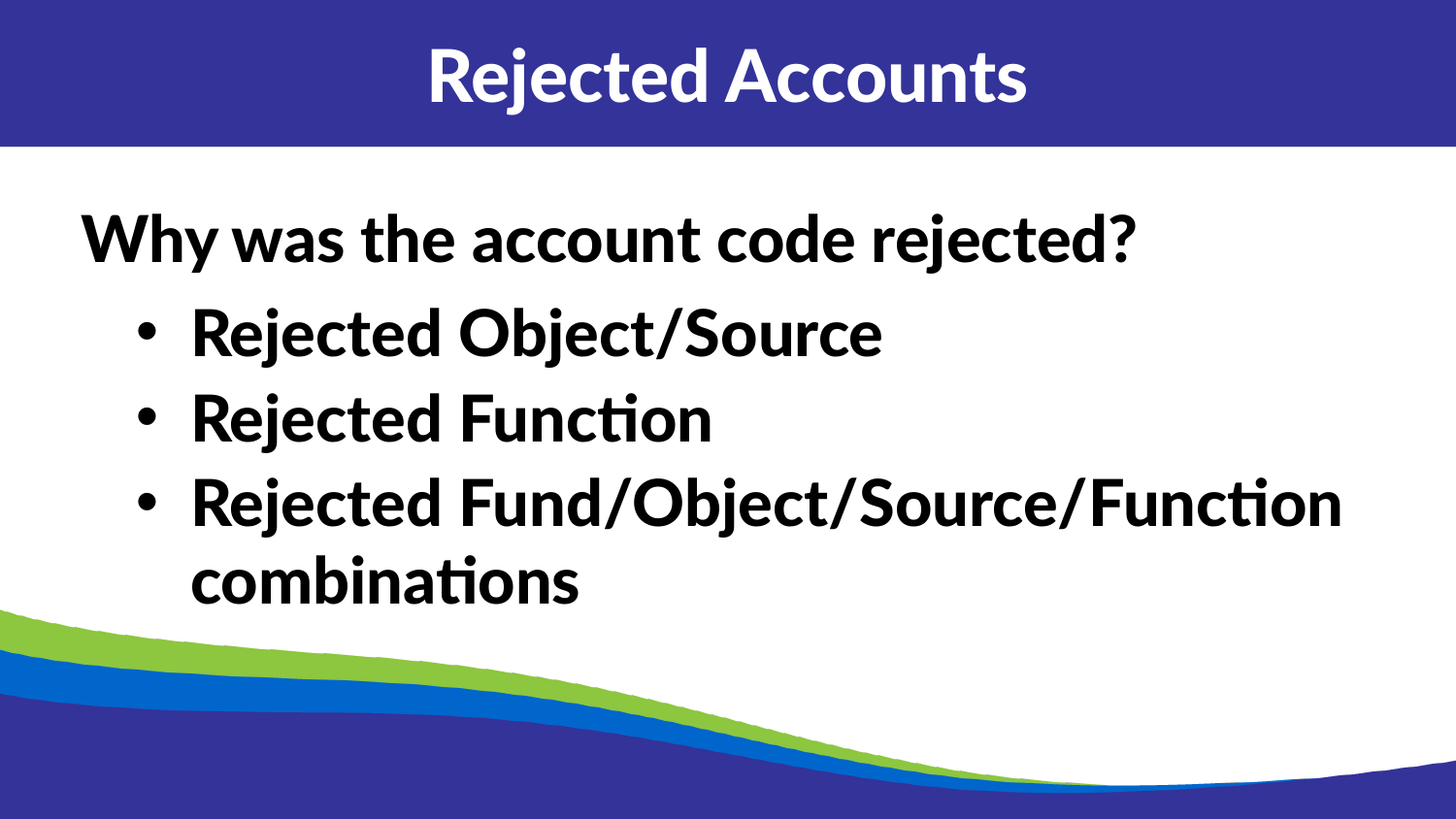

Rejected Accounts
Why was the account code rejected?
Rejected Object/Source
Rejected Function
Rejected Fund/Object/Source/Function combinations